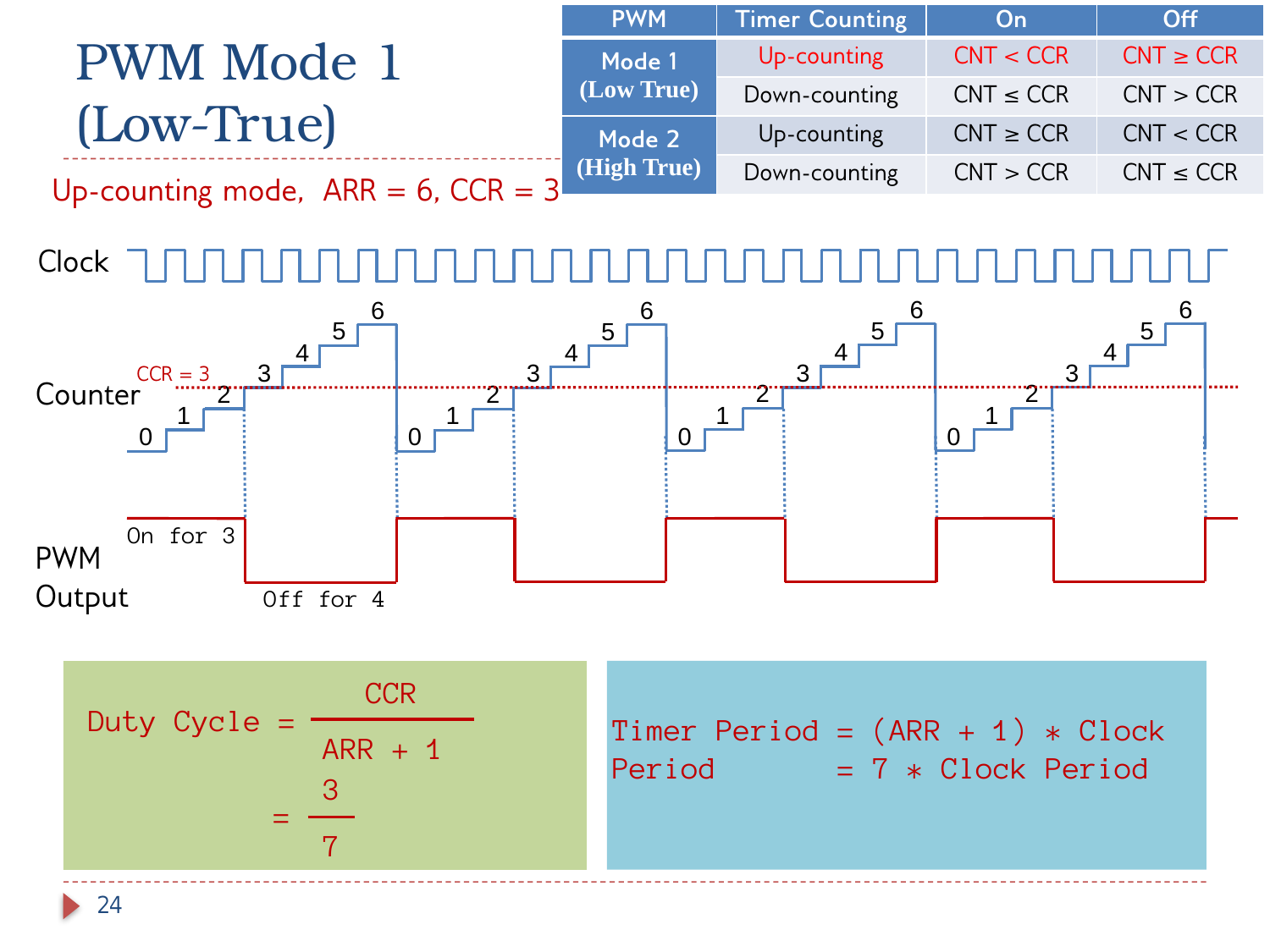

| PWM | Timer Counting | On | Off |
| --- | --- | --- | --- |
| Mode 1 (Low True) | Up-counting | CNT < CCR | CNT ≥ CCR |
|  | Down-counting | CNT ≤ CCR | CNT > CCR |
| Mode 2 (High True) | Up-counting | CNT ≥ CCR | CNT < CCR |
|  | Down-counting | CNT > CCR | CNT ≤ CCR |
# PWM Mode 1 (Low-True)

High if counter < CCR
Timer Output =
Low if counter ≥ CCR
Up-counting mode,  ARR = 6, CCR = 3
Clock
6
5
4
3
2
1
0
6
5
4
3
2
1
0
6
5
4
3
2
1
0
6
5
4
3
2
1
0
CCR = 3
Counter

On for 3
PWM
Output
Off for 4

Timer Period = (ARR + 1) * Clock Period       = 7 * Clock Period

CCR
Duty Cycle =
ARR + 1
3
=
7
24